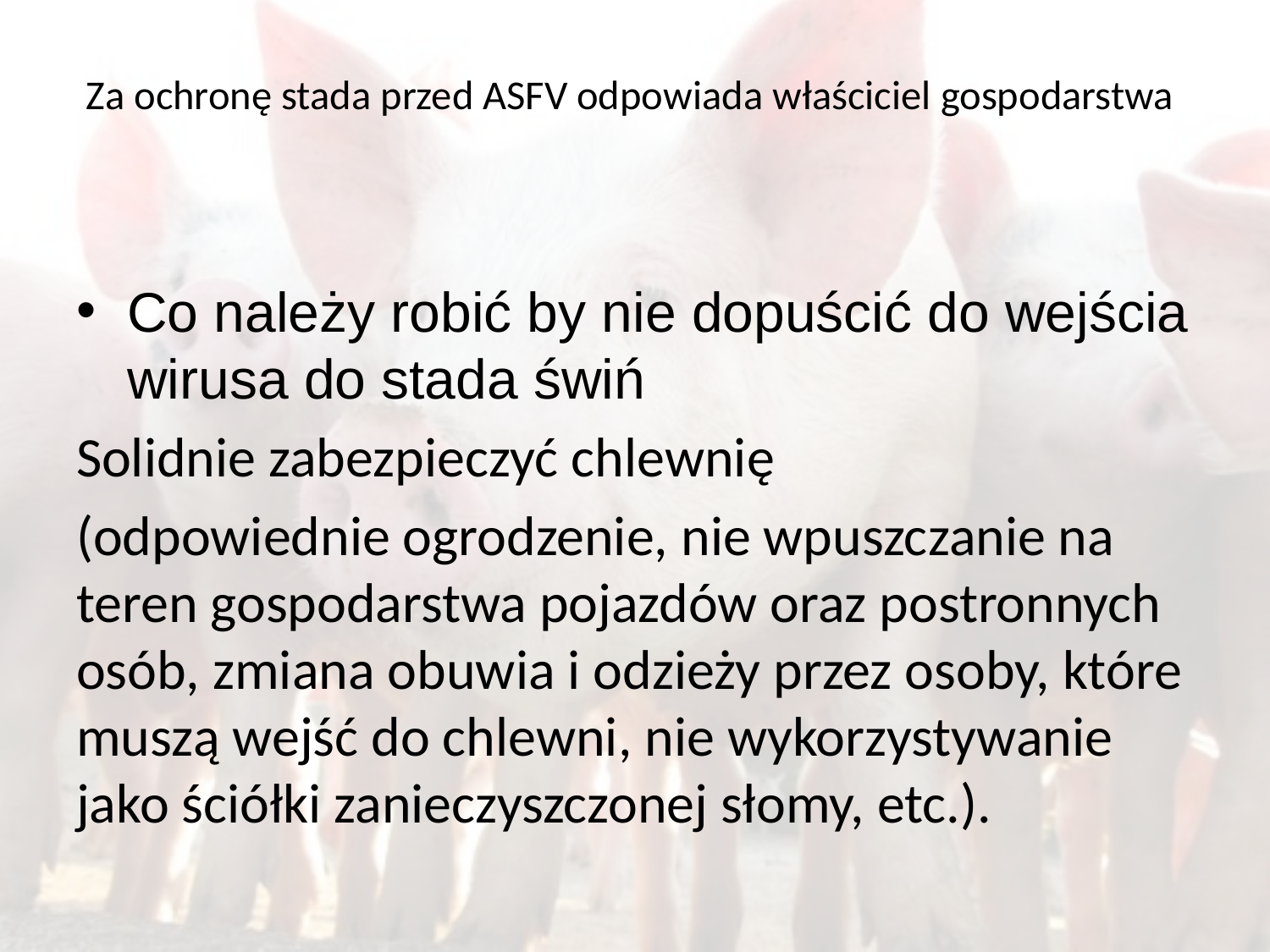

# Za ochronę stada przed ASFV odpowiada właściciel gospodarstwa

Co należy robić by nie dopuścić do wejścia wirusa do stada świń
Solidnie zabezpieczyć chlewnię
(odpowiednie ogrodzenie, nie wpuszczanie na teren gospodarstwa pojazdów oraz postronnych osób, zmiana obuwia i odzieży przez osoby, które muszą wejść do chlewni, nie wykorzystywanie jako ściółki zanieczyszczonej słomy, etc.).